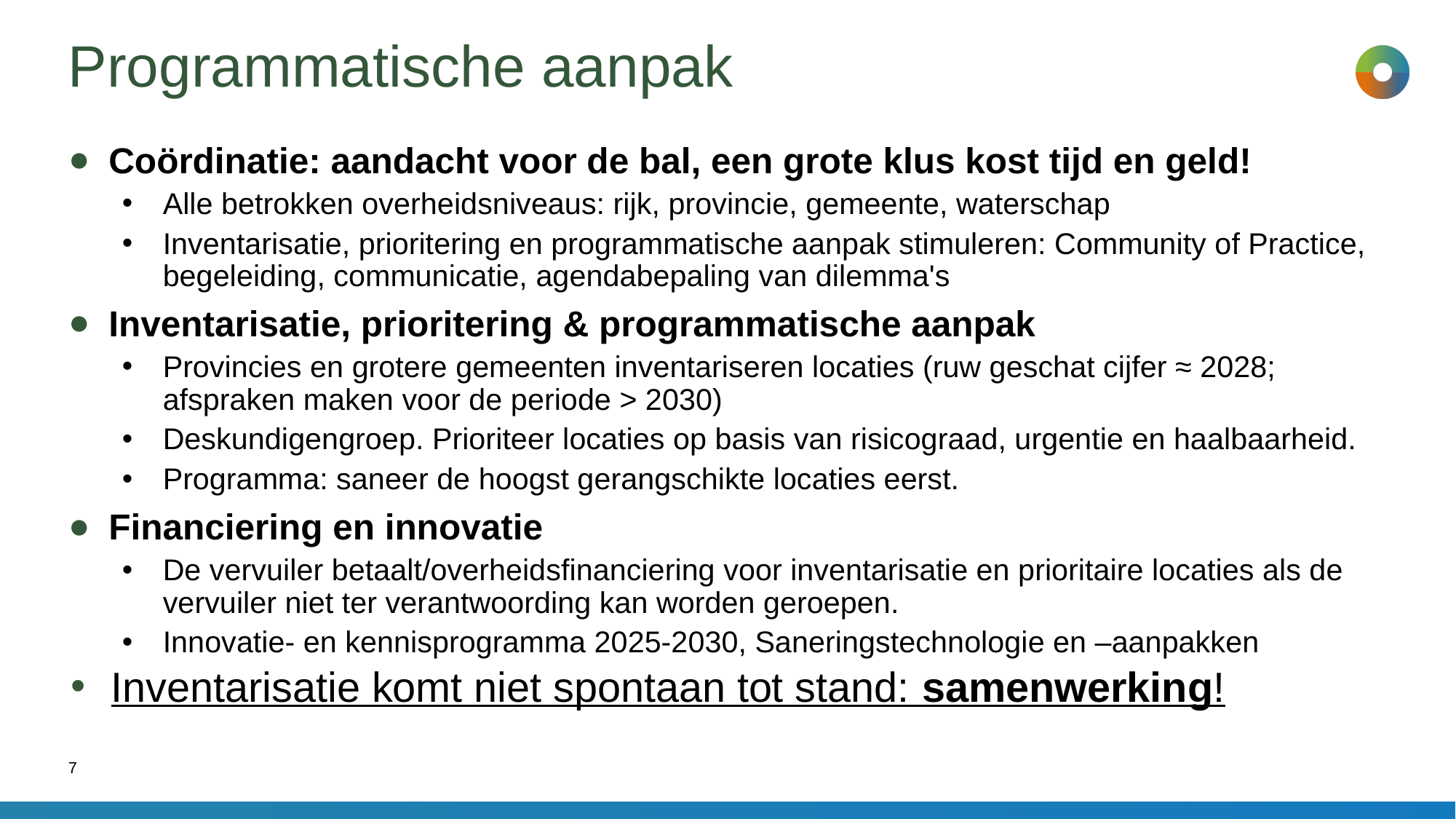

# Programmatische aanpak
Coördinatie: aandacht voor de bal, een grote klus kost tijd en geld!
Alle betrokken overheidsniveaus: rijk, provincie, gemeente, waterschap
Inventarisatie, prioritering en programmatische aanpak stimuleren: Community of Practice, begeleiding, communicatie, agendabepaling van dilemma's
Inventarisatie, prioritering & programmatische aanpak
Provincies en grotere gemeenten inventariseren locaties (ruw geschat cijfer ≈ 2028; afspraken maken voor de periode > 2030)
Deskundigengroep. Prioriteer locaties op basis van risicograad, urgentie en haalbaarheid.
Programma: saneer de hoogst gerangschikte locaties eerst.
Financiering en innovatie
De vervuiler betaalt/overheidsfinanciering voor inventarisatie en prioritaire locaties als de vervuiler niet ter verantwoording kan worden geroepen.
Innovatie- en kennisprogramma 2025-2030, Saneringstechnologie en –aanpakken
Inventarisatie komt niet spontaan tot stand: samenwerking!

7